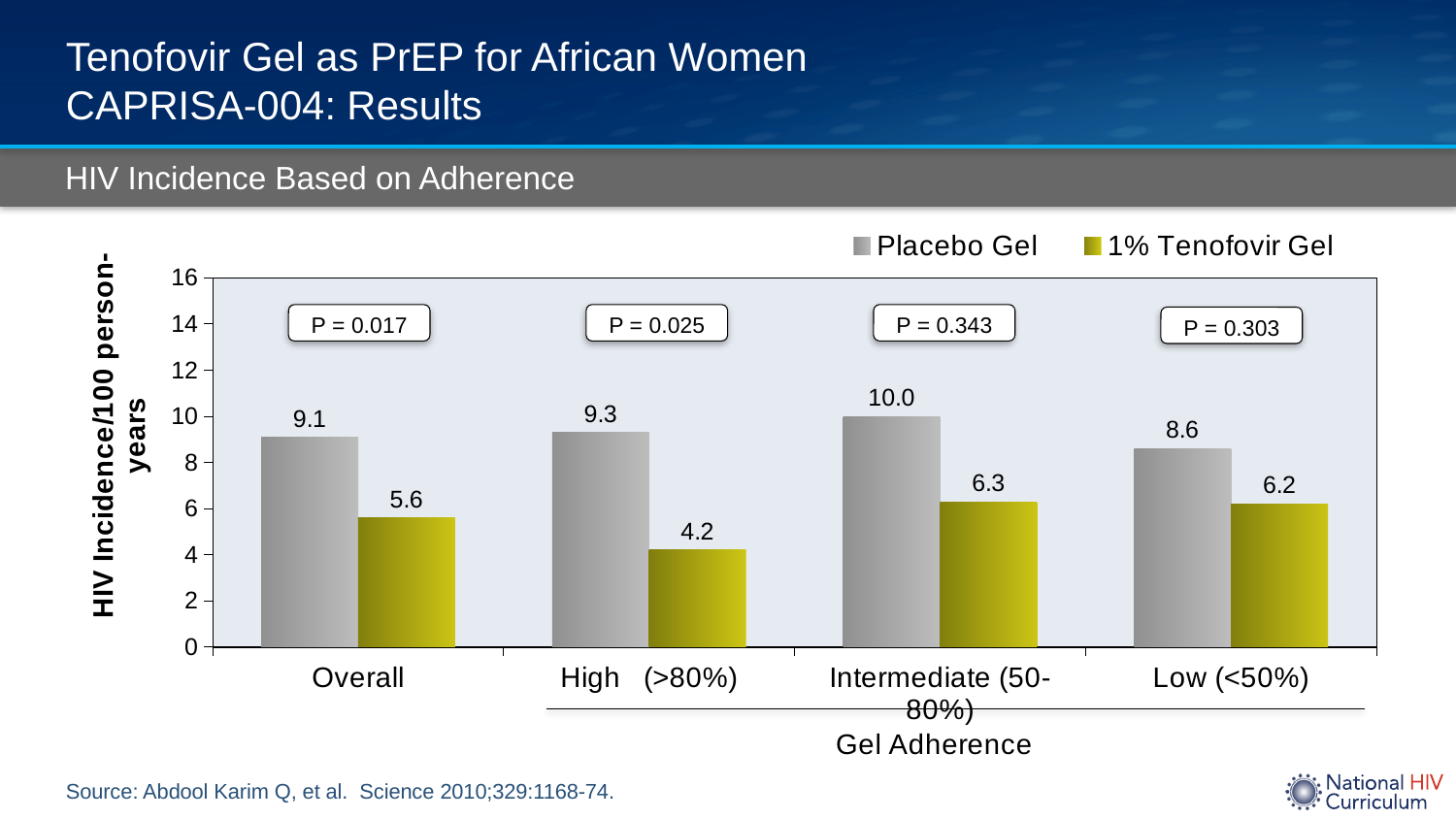

# Tenofovir Gel as PrEP for African Women CAPRISA-004: Results
HIV Incidence Based on Adherence

### Chart

| Category |  |  |
|---|---|---|
| Overall | 9.1 | 5.6 |
| High   (>80%) | 9.3 | 4.2 |
| Intermediate (50-80%) | 10.0 | 6.3 |
| Low (<50%) | 8.6 | 6.2 |
P = 0.017
P = 0.025
P = 0.343
P = 0.303
Source: Abdool Karim Q, et al.  Science 2010;329:1168-74.